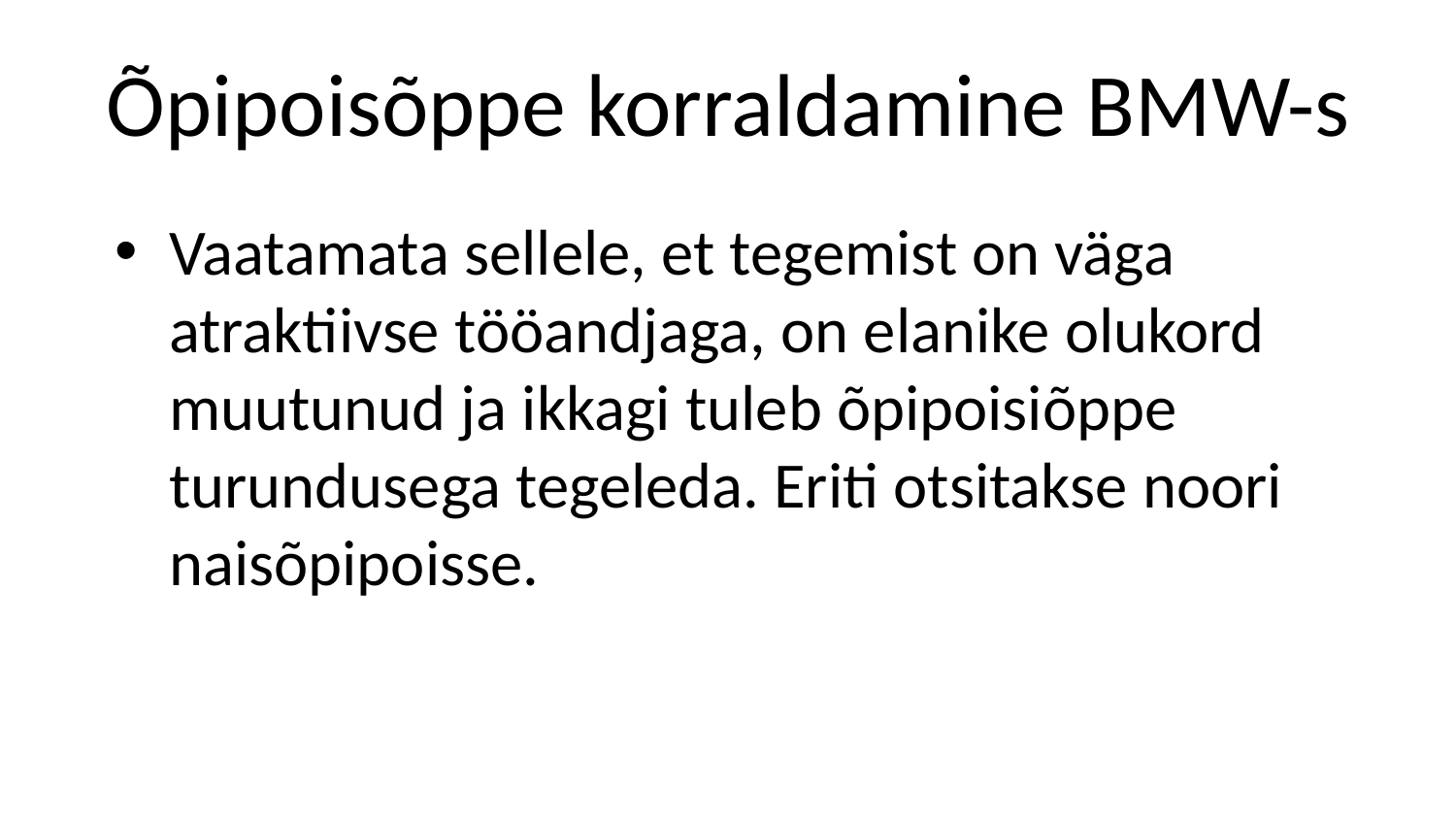

# Õpipoisõppe korraldamine BMW-s
Vaatamata sellele, et tegemist on väga atraktiivse tööandjaga, on elanike olukord muutunud ja ikkagi tuleb õpipoisiõppe turundusega tegeleda. Eriti otsitakse noori naisõpipoisse.